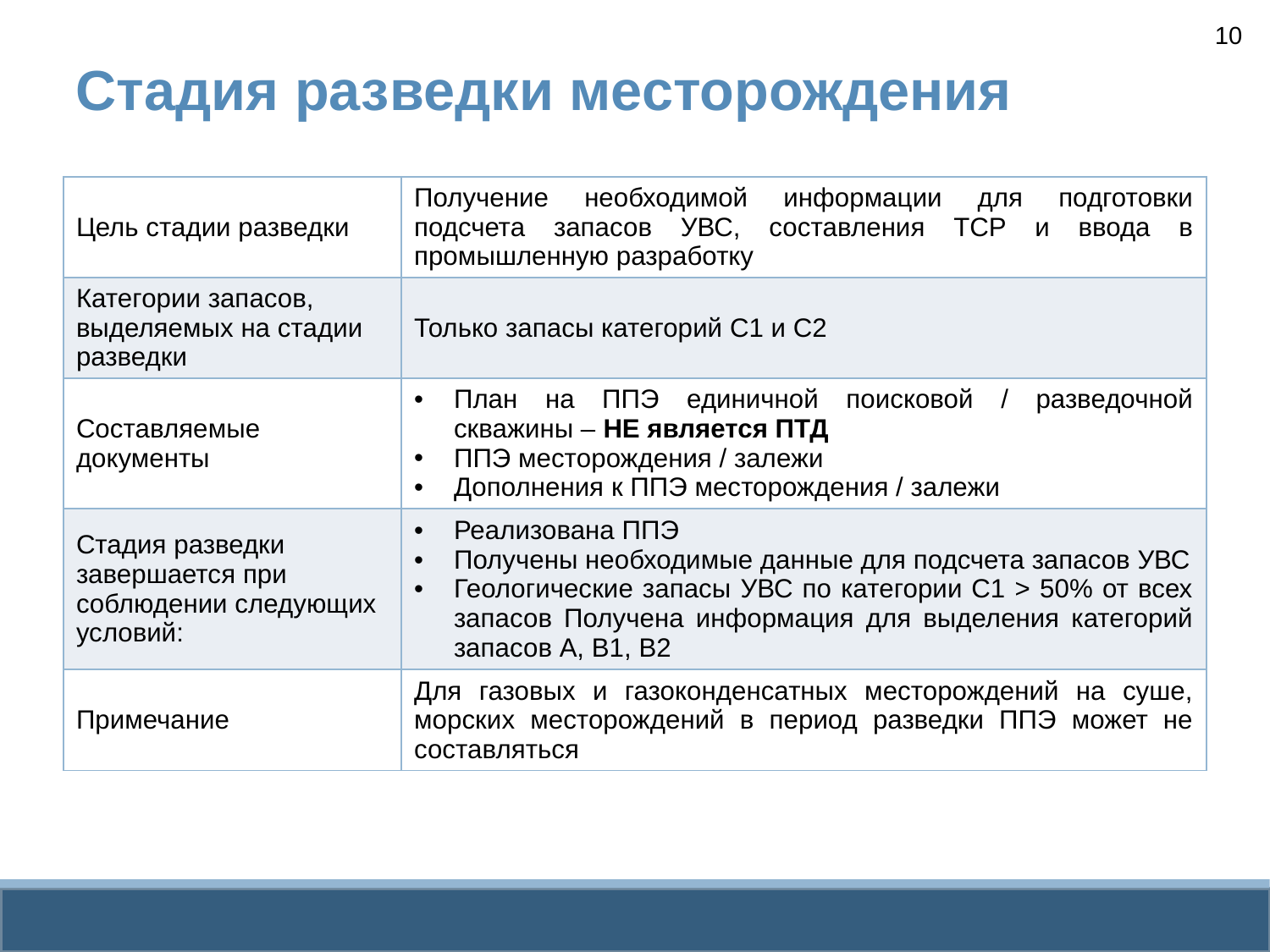

10
# Стадия разведки месторождения
| Цель стадии разведки | Получение необходимой информации для подготовки подсчета запасов УВС, составления ТСР и ввода в промышленную разработку |
| --- | --- |
| Категории запасов, выделяемых на стадии разведки | Только запасы категорий С1 и С2 |
| Составляемые документы | План на ППЭ единичной поисковой / разведочной скважины – НЕ является ПТД ППЭ месторождения / залежи Дополнения к ППЭ месторождения / залежи |
| Стадия разведки завершается при соблюдении следующих условий: | Реализована ППЭ Получены необходимые данные для подсчета запасов УВС Геологические запасы УВС по категории С1 > 50% от всех запасов Получена информация для выделения категорий запасов А, В1, В2 |
| Примечание | Для газовых и газоконденсатных месторождений на суше, морских месторождений в период разведки ППЭ может не составляться |